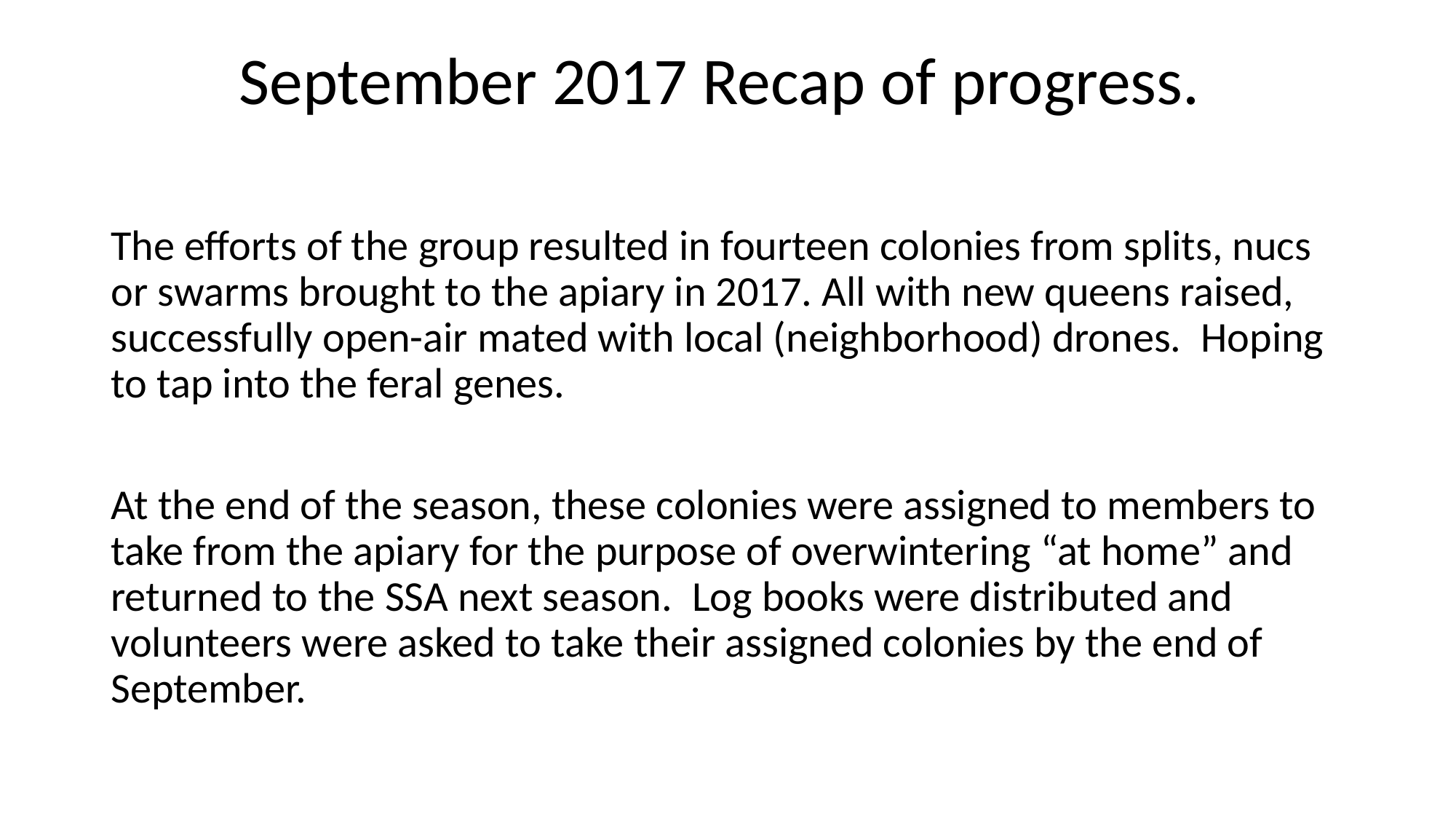

# September 2017 Recap of progress.
The efforts of the group resulted in fourteen colonies from splits, nucs or swarms brought to the apiary in 2017. All with new queens raised, successfully open-air mated with local (neighborhood) drones.  Hoping to tap into the feral genes.

At the end of the season, these colonies were assigned to members to take from the apiary for the purpose of overwintering “at home” and returned to the SSA next season.  Log books were distributed and volunteers were asked to take their assigned colonies by the end of September.